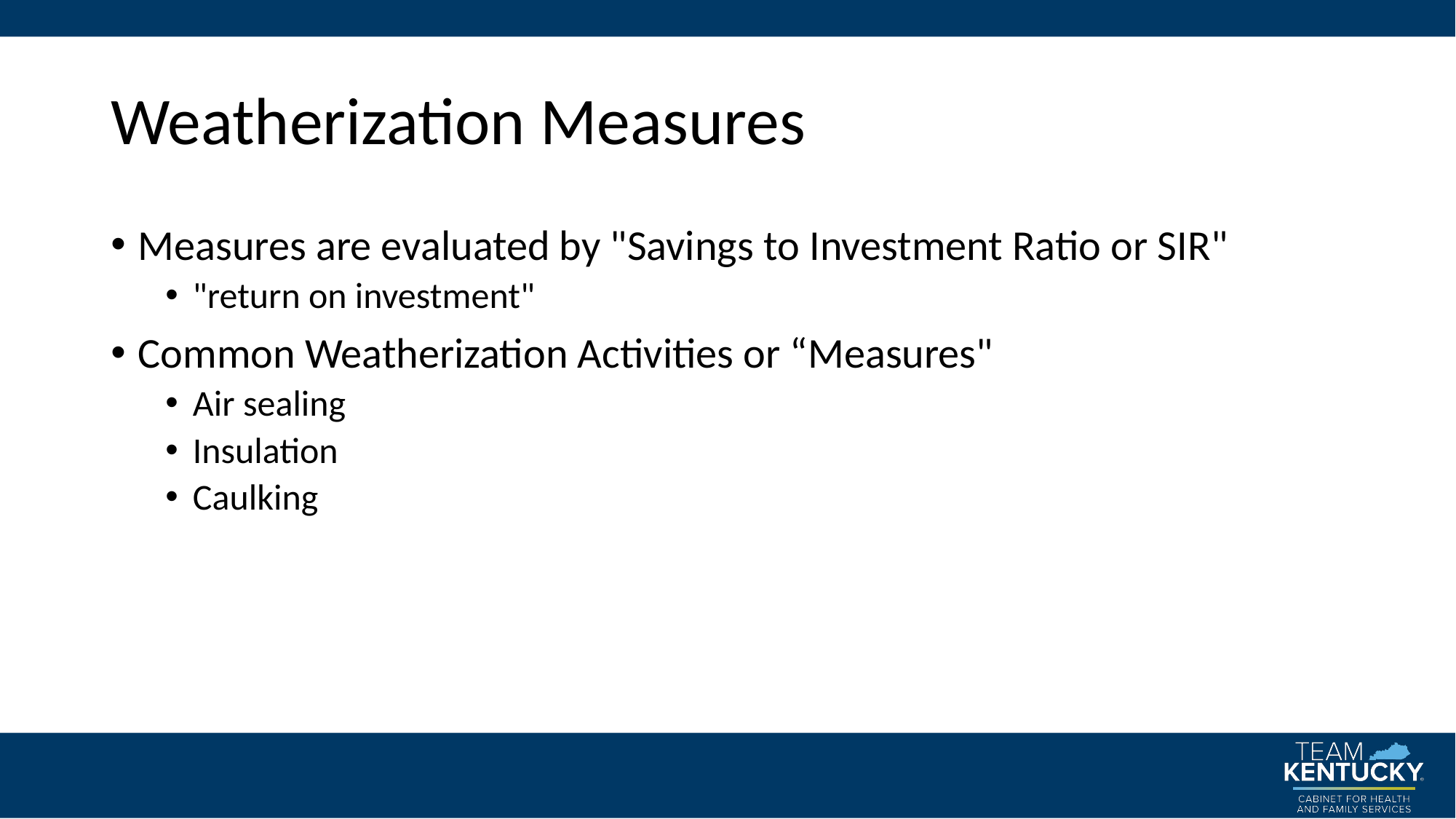

# Weatherization Measures
Measures are evaluated by "Savings to Investment Ratio or SIR"
"return on investment"
Common Weatherization Activities or “Measures"
Air sealing
Insulation
Caulking